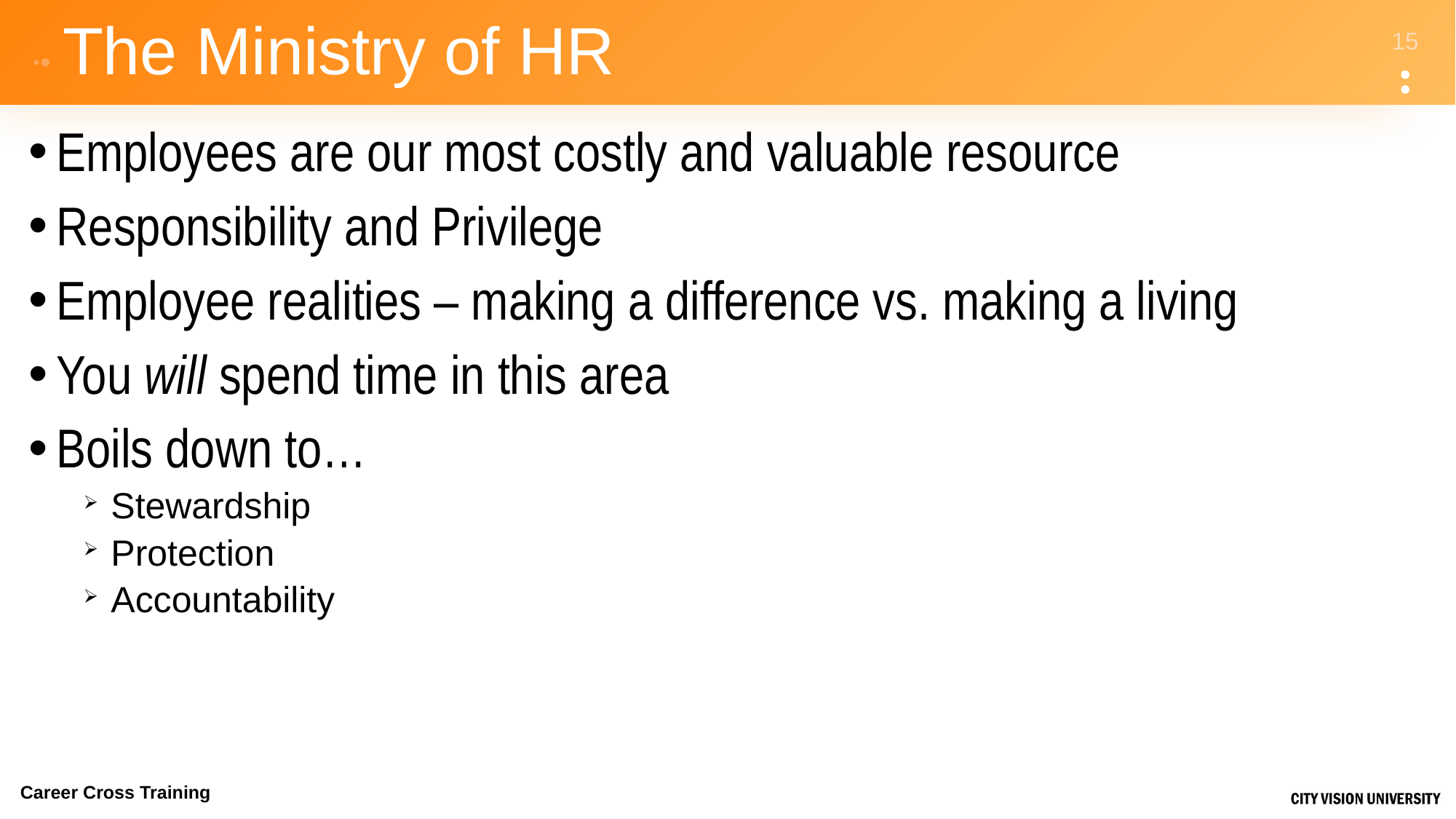

# The Ministry of HR
Employees are our most costly and valuable resource
Responsibility and Privilege
Employee realities – making a difference vs. making a living
You will spend time in this area
Boils down to…
Stewardship
Protection
Accountability